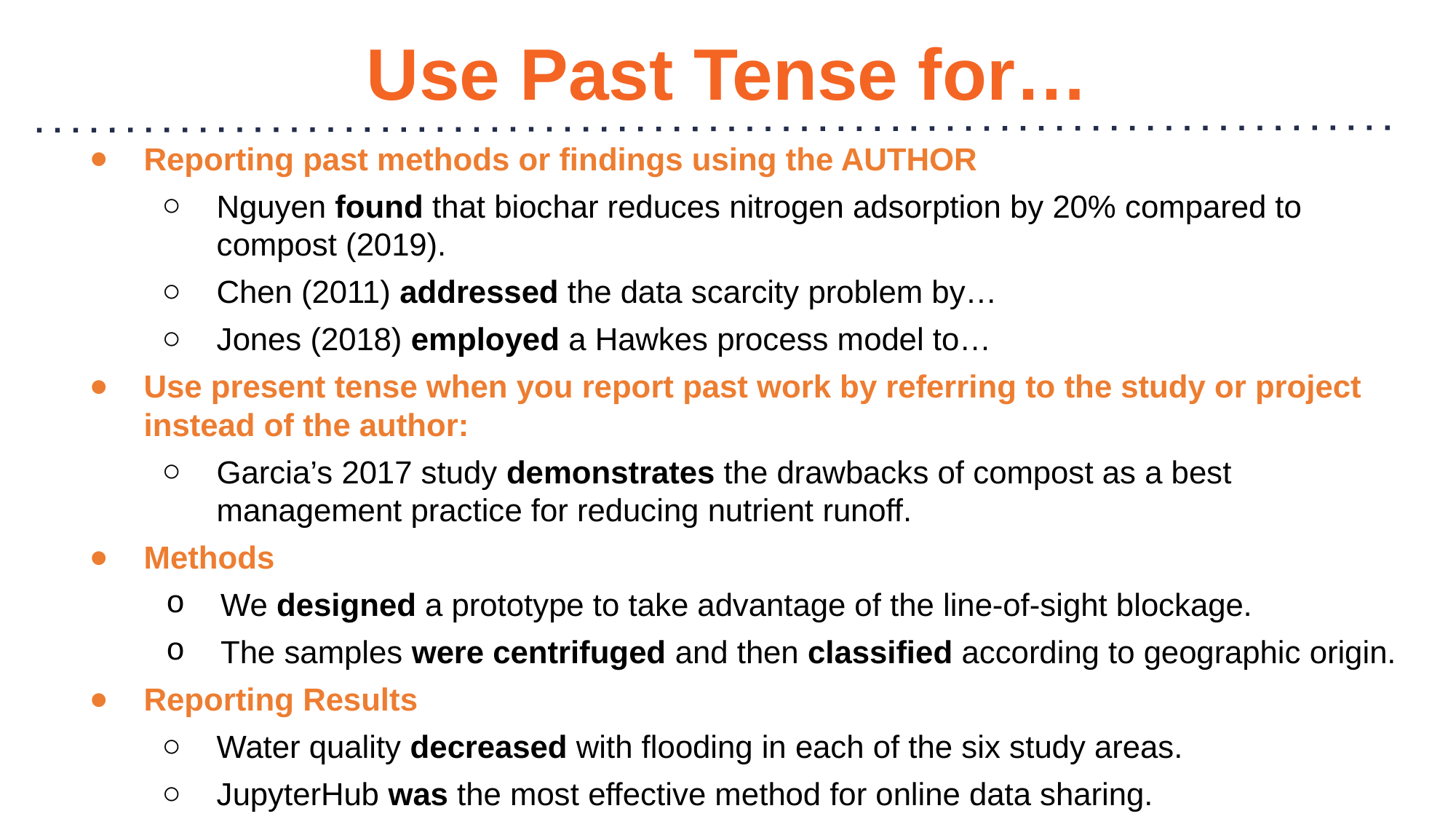

# Use Past Tense for…
Reporting past methods or findings using the AUTHOR
Nguyen found that biochar reduces nitrogen adsorption by 20% compared to compost (2019).
Chen (2011) addressed the data scarcity problem by…
Jones (2018) employed a Hawkes process model to…
Use present tense when you report past work by referring to the study or project instead of the author:
Garcia’s 2017 study demonstrates the drawbacks of compost as a best management practice for reducing nutrient runoff.
Methods
We designed a prototype to take advantage of the line-of-sight blockage.
The samples were centrifuged and then classified according to geographic origin.
Reporting Results
Water quality decreased with flooding in each of the six study areas.
JupyterHub was the most effective method for online data sharing.